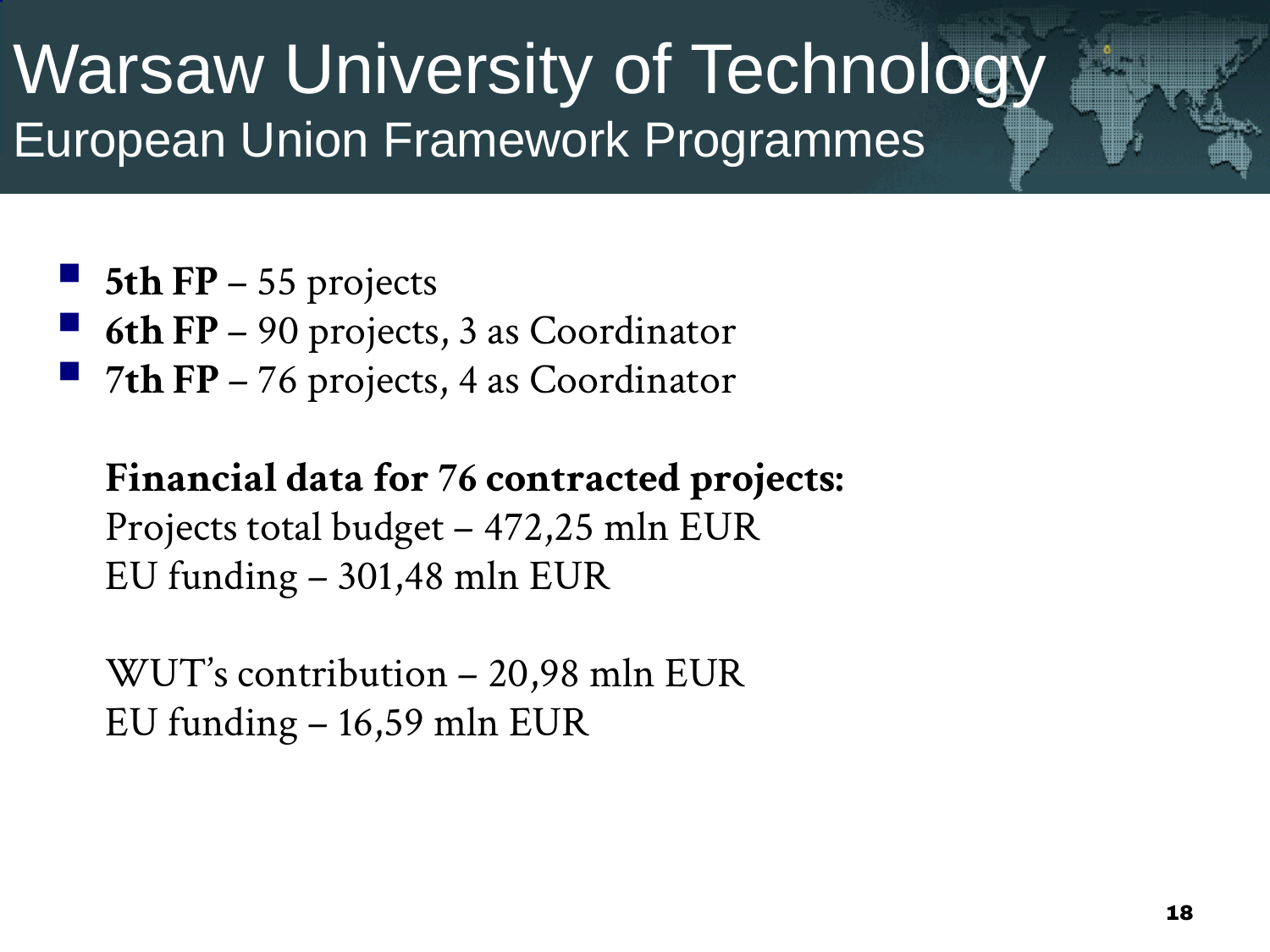

Warsaw University of Technology
European Union Framework Programmes
5th FP – 55 projects
6th FP – 90 projects, 3 as Coordinator
7th FP – 76 projects, 4 as Coordinator

	Financial data for 76 contracted projects:
	Projects total budget – 472,25 mln EUR
	EU funding – 301,48 mln EUR

	WUT’s contribution – 20,98 mln EUR
	EU funding – 16,59 mln EUR

18